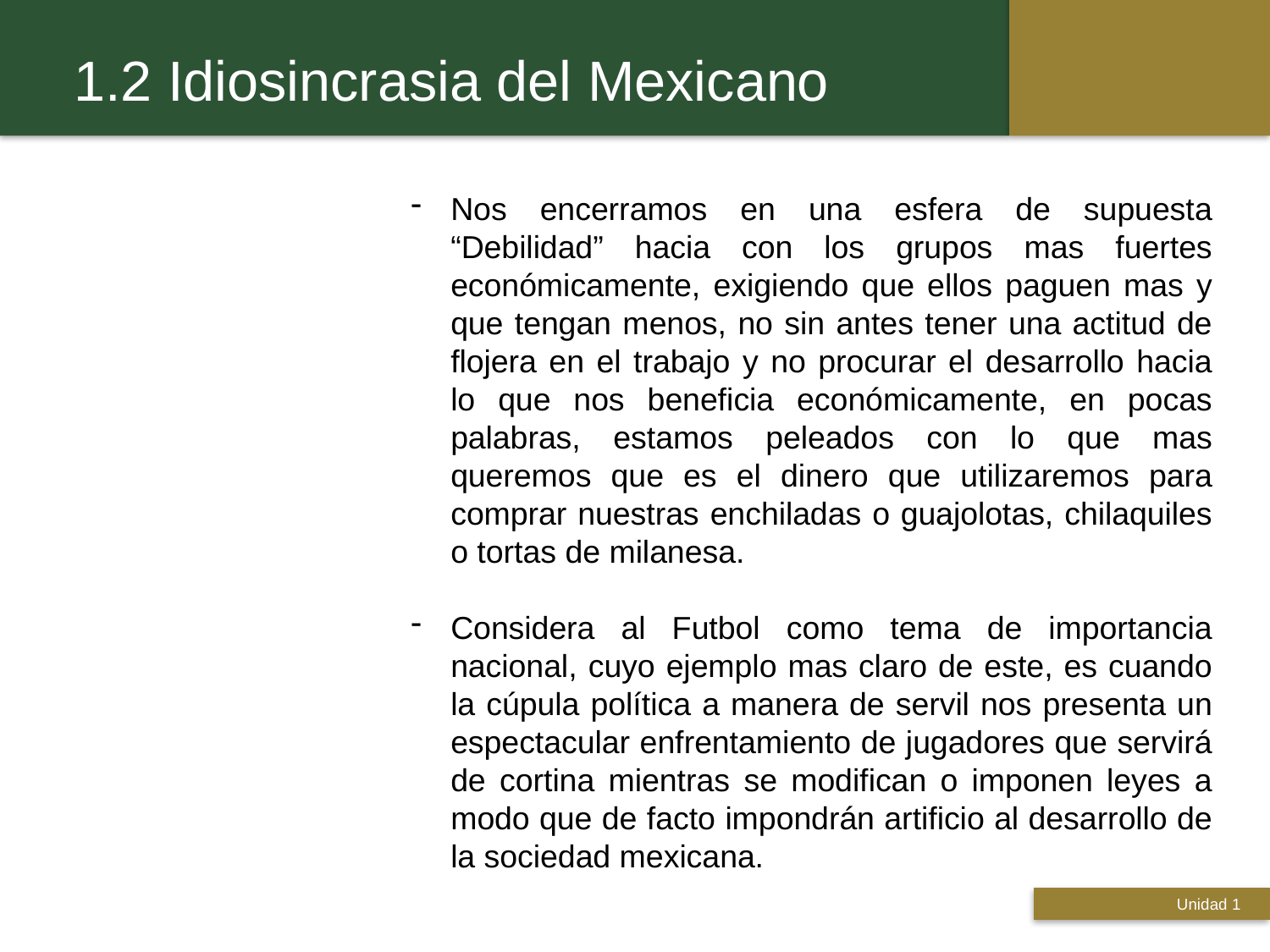

1.2 Idiosincrasia del Mexicano

Nos encerramos en una esfera de supuesta “Debilidad” hacia con los grupos mas fuertes económicamente, exigiendo que ellos paguen mas y que tengan menos, no sin antes tener una actitud de flojera en el trabajo y no procurar el desarrollo hacia lo que nos beneficia económicamente, en pocas palabras, estamos peleados con lo que mas queremos que es el dinero que utilizaremos para comprar nuestras enchiladas o guajolotas, chilaquiles o tortas de milanesa.

Considera al Futbol como tema de importancia nacional, cuyo ejemplo mas claro de este, es cuando la cúpula política a manera de servil nos presenta un espectacular enfrentamiento de jugadores que servirá de cortina mientras se modifican o imponen leyes a modo que de facto impondrán artificio al desarrollo de la sociedad mexicana.

                                          Titulo de la presentación
Unidad 1